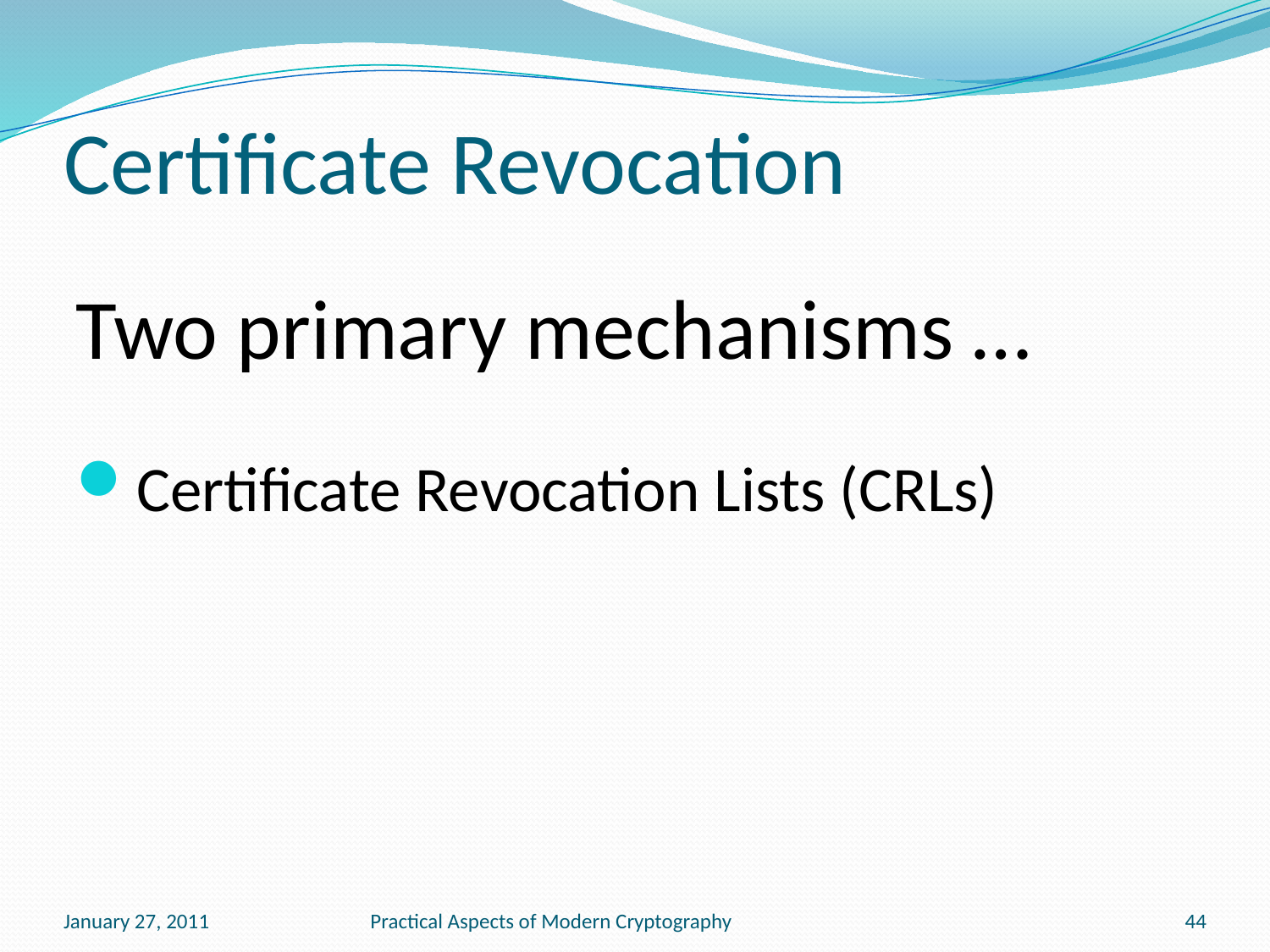

# Certificate Revocation
Two primary mechanisms …

Certificate Revocation Lists (CRLs)

January 27, 2011
Practical Aspects of Modern Cryptography
44